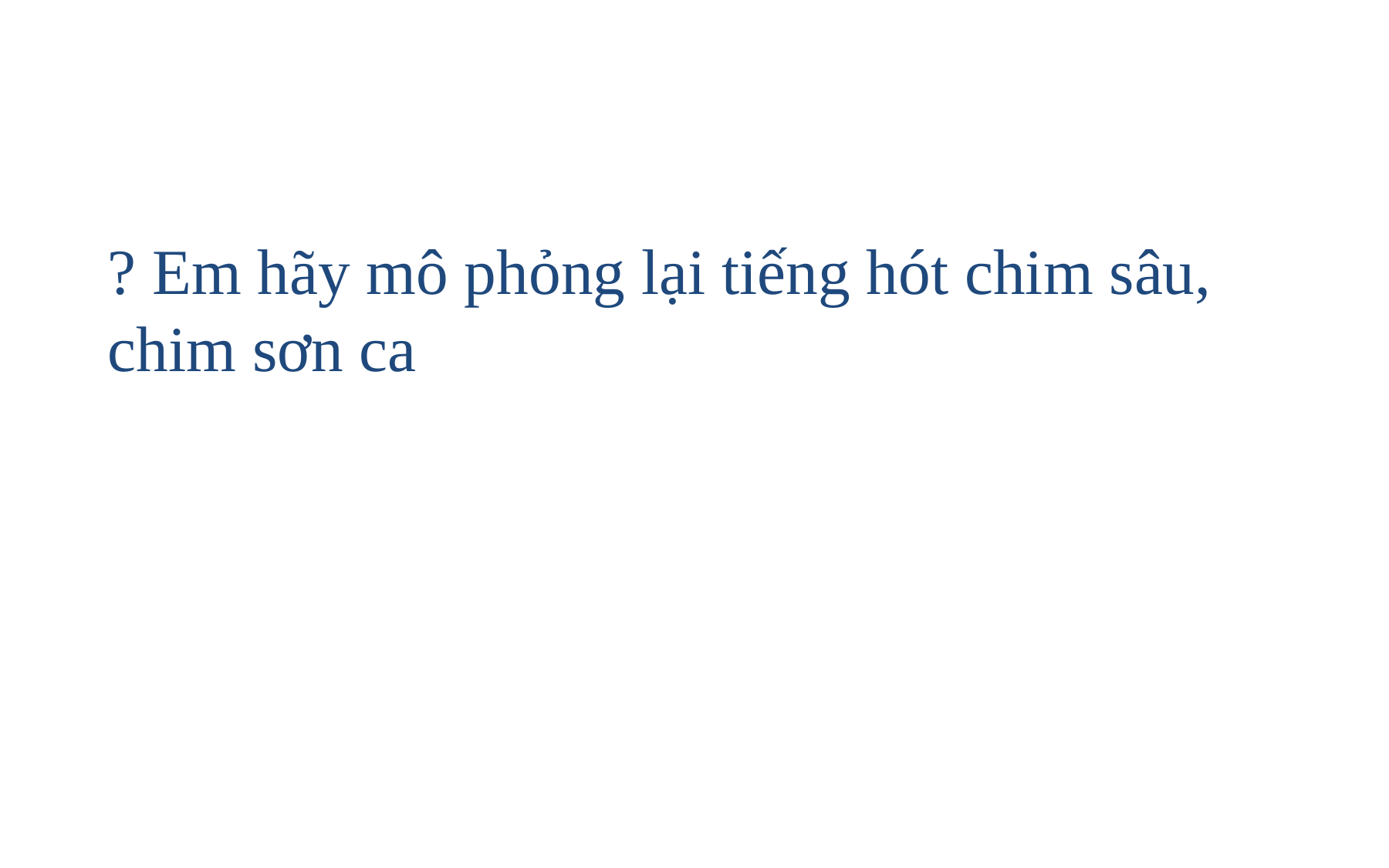

? Em hãy mô phỏng lại tiếng hót chim sâu, chim sơn ca